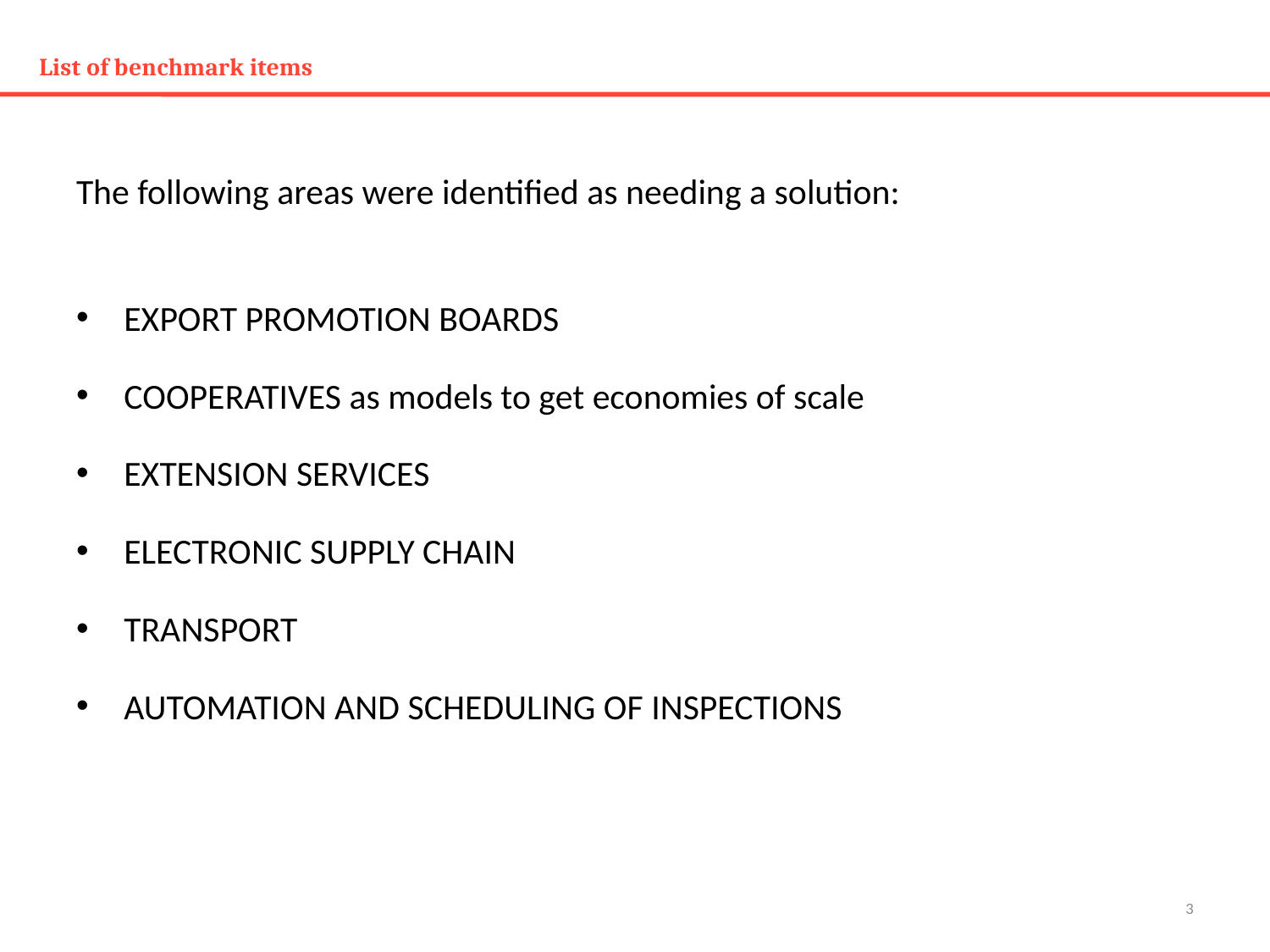

# List of benchmark items
The following areas were identified as needing a solution:

EXPORT PROMOTION BOARDS
COOPERATIVES as models to get economies of scale
EXTENSION SERVICES
ELECTRONIC SUPPLY CHAIN
TRANSPORT
AUTOMATION AND SCHEDULING OF INSPECTIONS
3